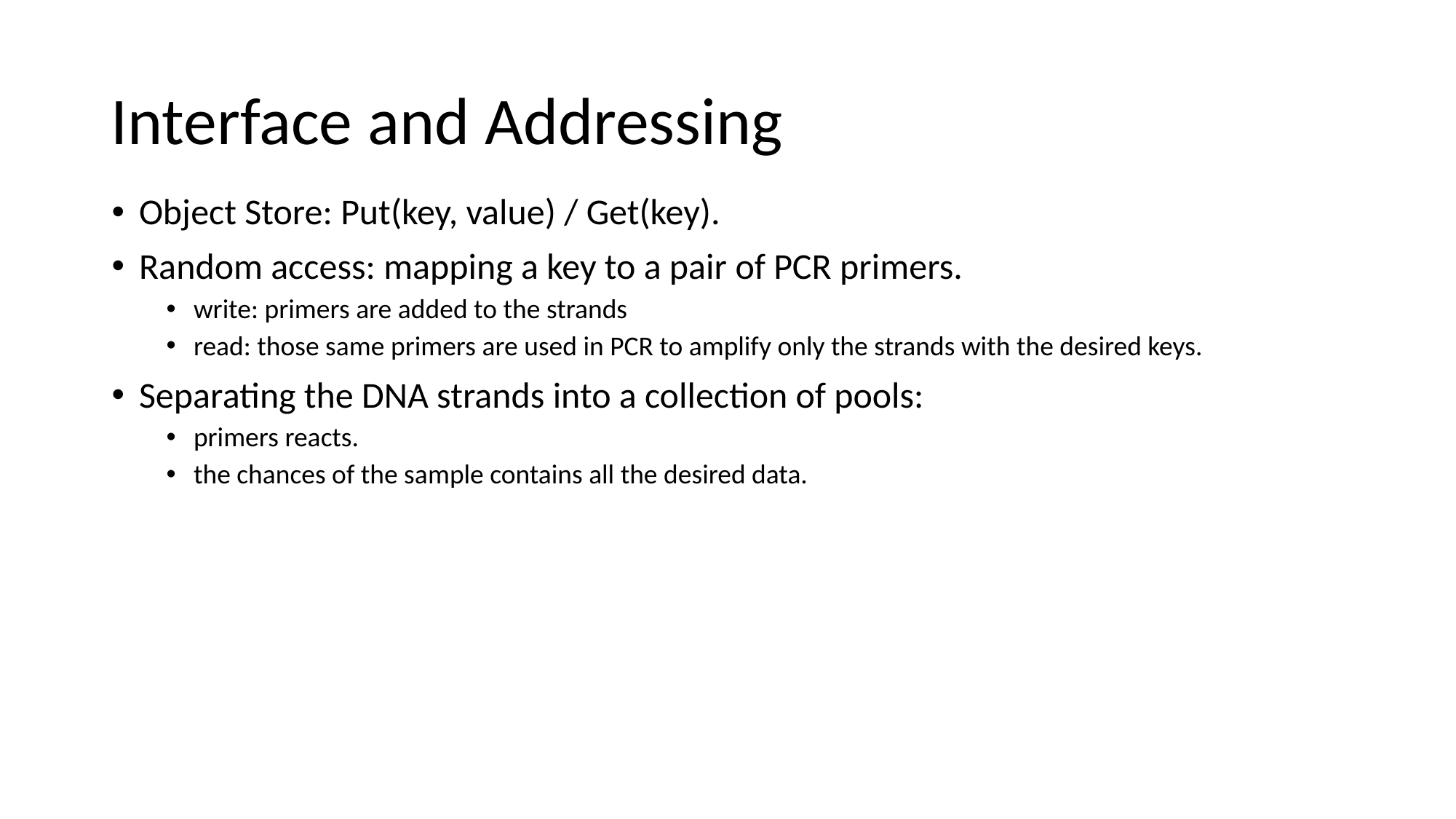

# Interface and Addressing
Object Store: Put(key, value) / Get(key).
Random access: mapping a key to a pair of PCR primers.
write: primers are added to the strands
read: those same primers are used in PCR to amplify only the strands with the desired keys.
Separating the DNA strands into a collection of pools:
primers reacts.
the chances of the sample contains all the desired data.